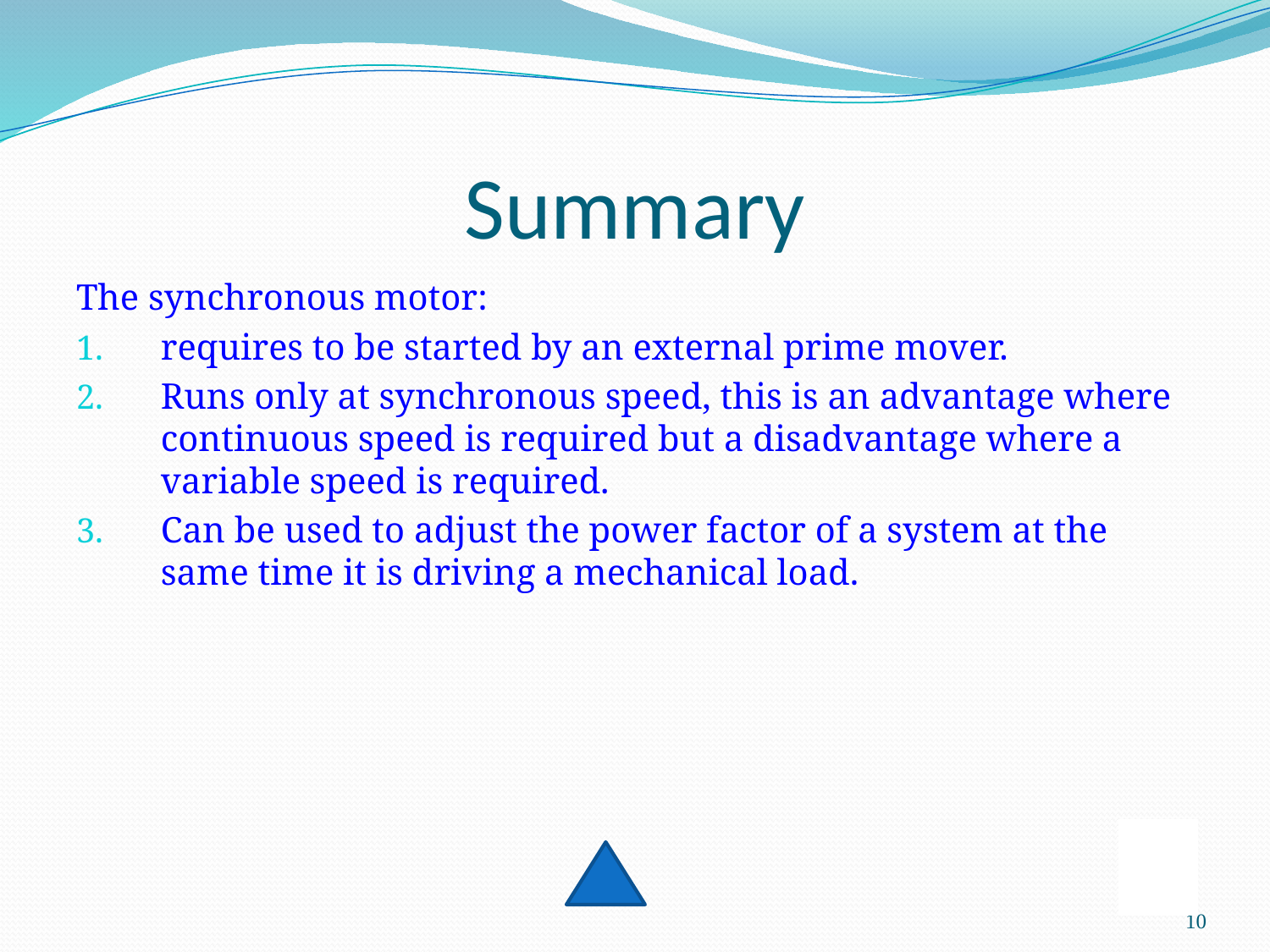

# Summary
The synchronous motor:
requires to be started by an external prime mover.
Runs only at synchronous speed, this is an advantage where continuous speed is required but a disadvantage where a variable speed is required.
Can be used to adjust the power factor of a system at the same time it is driving a mechanical load.

10